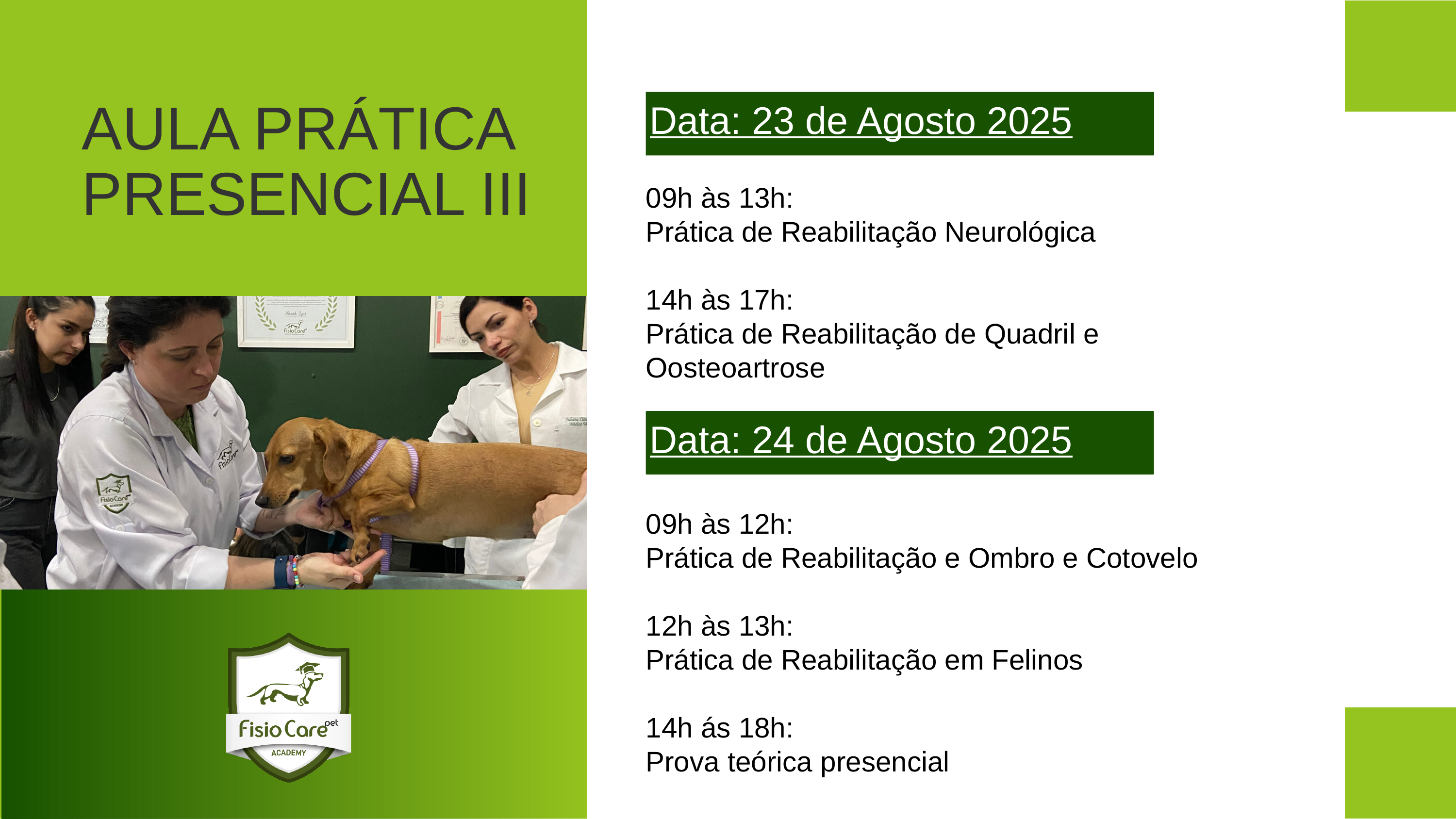

Data: 23 de Agosto 2025

AULA PRÁTICA PRESENCIAL III
09h às 13h:
Prática de Reabilitação Neurológica

14h às 17h:
Prática de Reabilitação de Quadril e Oosteoartrose

Data: 24 de Agosto 2025

09h às 12h:
Prática de Reabilitação e Ombro e Cotovelo

12h às 13h:
Prática de Reabilitação em Felinos

14h ás 18h:
Prova teórica presencial